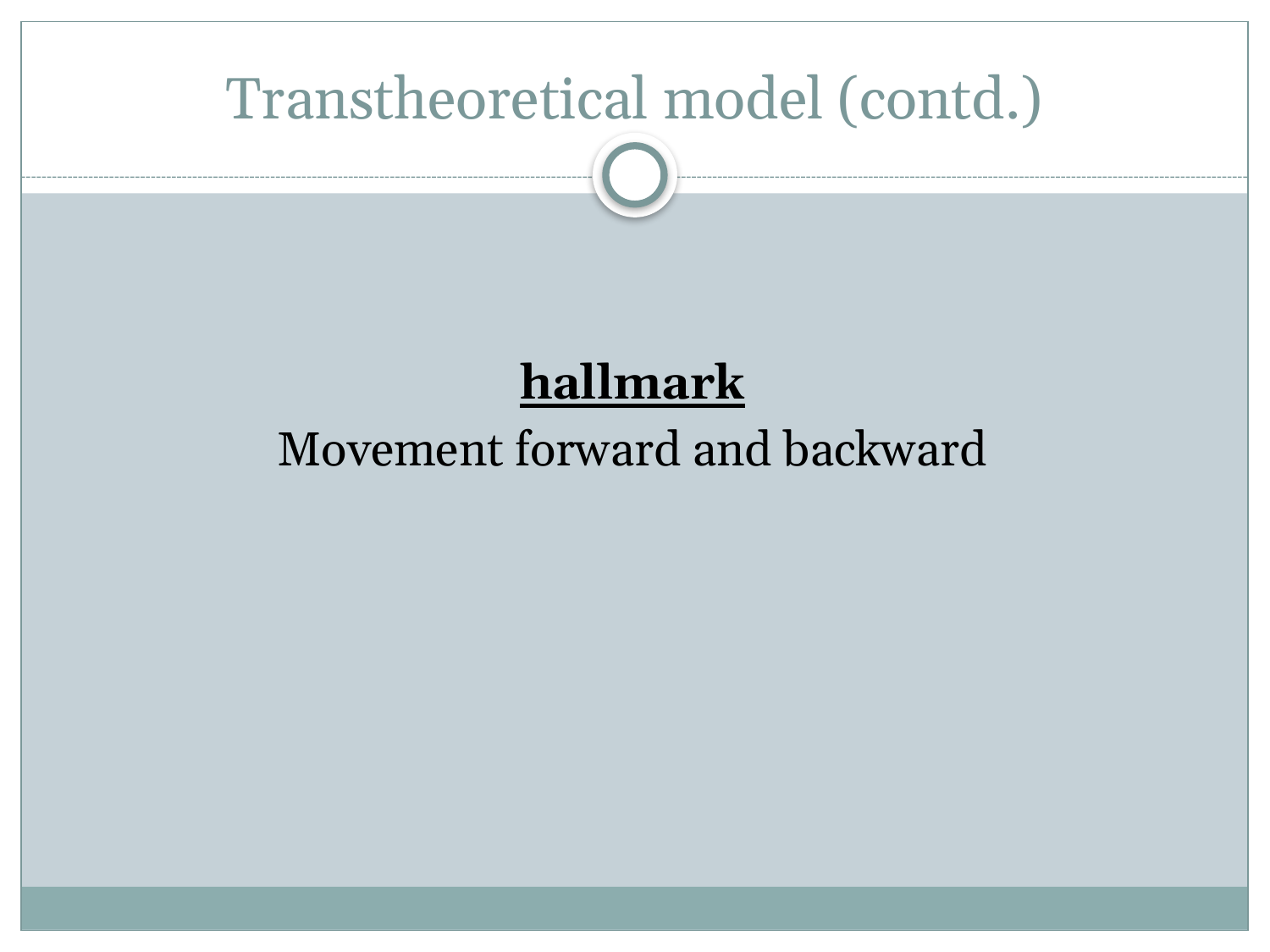

# Transtheoretical model (contd.)

hallmark
Movement forward and backward